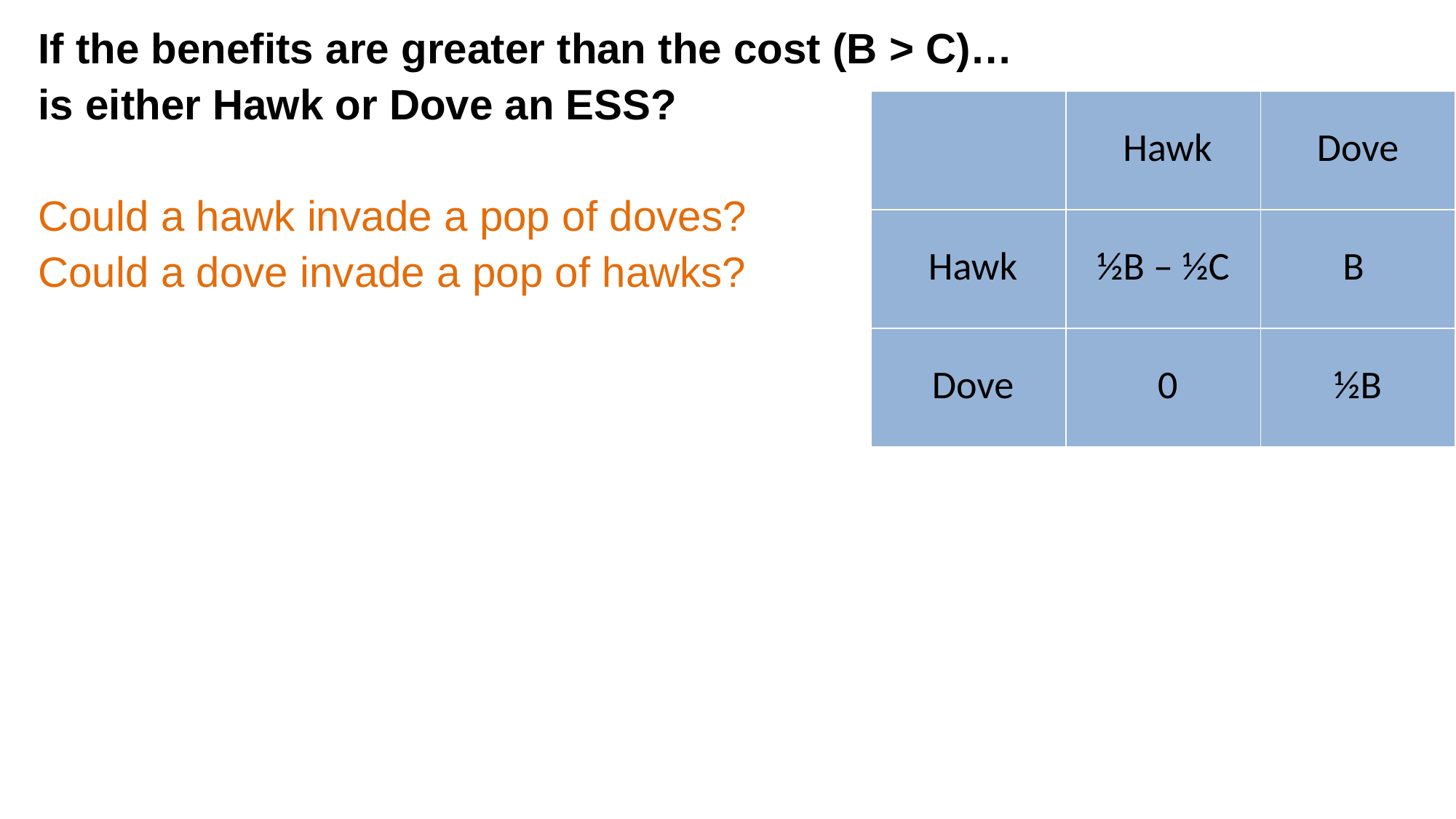

If the benefits are greater than the cost (B > C)…
is either Hawk or Dove an ESS?

Could a hawk invade a pop of doves?
Could a dove invade a pop of hawks?
|  | Hawk | Dove |
| --- | --- | --- |
| Hawk | ½B – ½C | B |
| Dove | 0 | ½B |